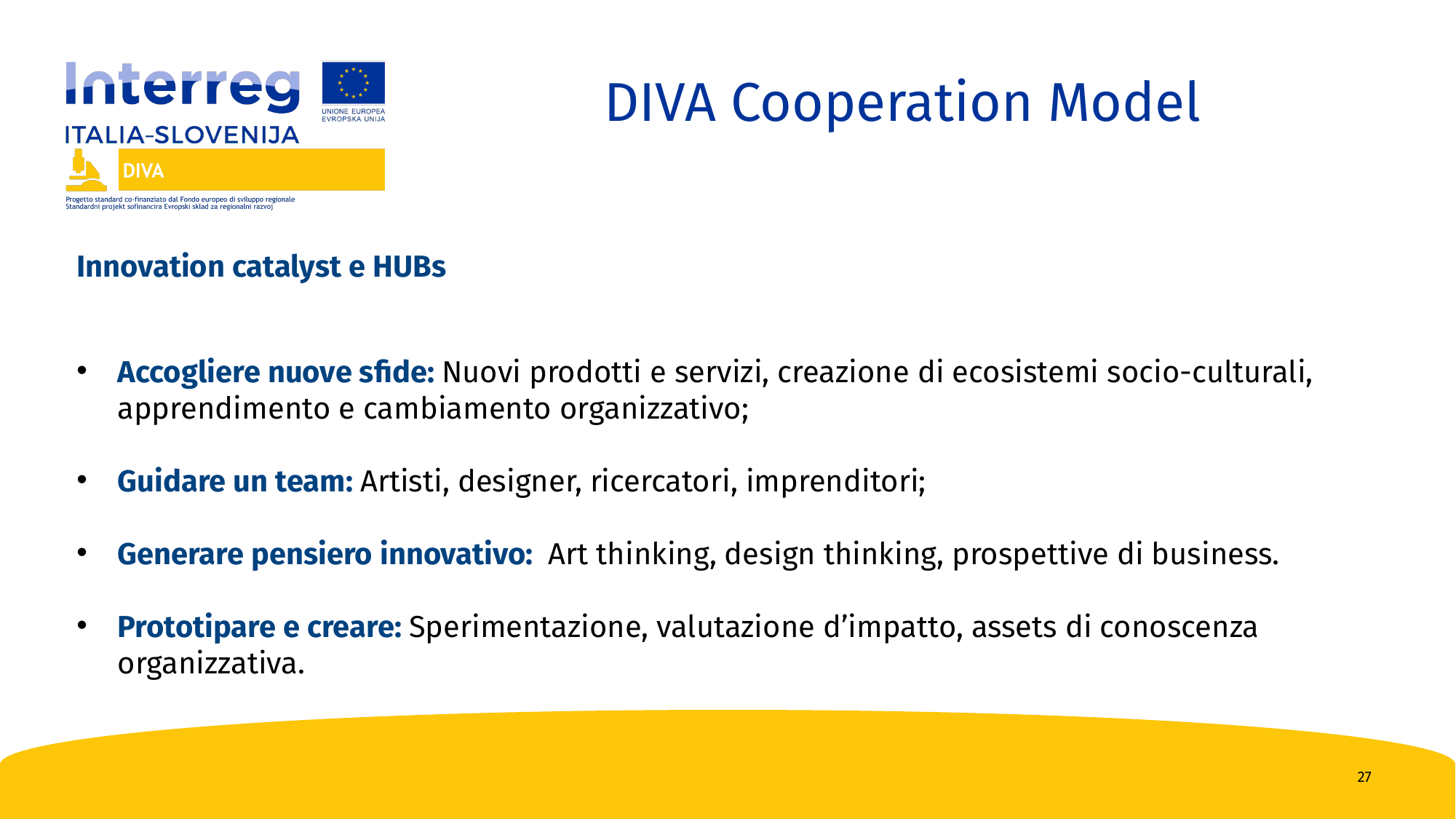

DIVA Cooperation Model
Innovation catalyst e HUBs

Accogliere nuove sfide: Nuovi prodotti e servizi, creazione di ecosistemi socio-culturali, apprendimento e cambiamento organizzativo;

Guidare un team: Artisti, designer, ricercatori, imprenditori;

Generare pensiero innovativo:  Art thinking, design thinking, prospettive di business.

Prototipare e creare: Sperimentazione, valutazione d’impatto, assets di conoscenza organizzativa.